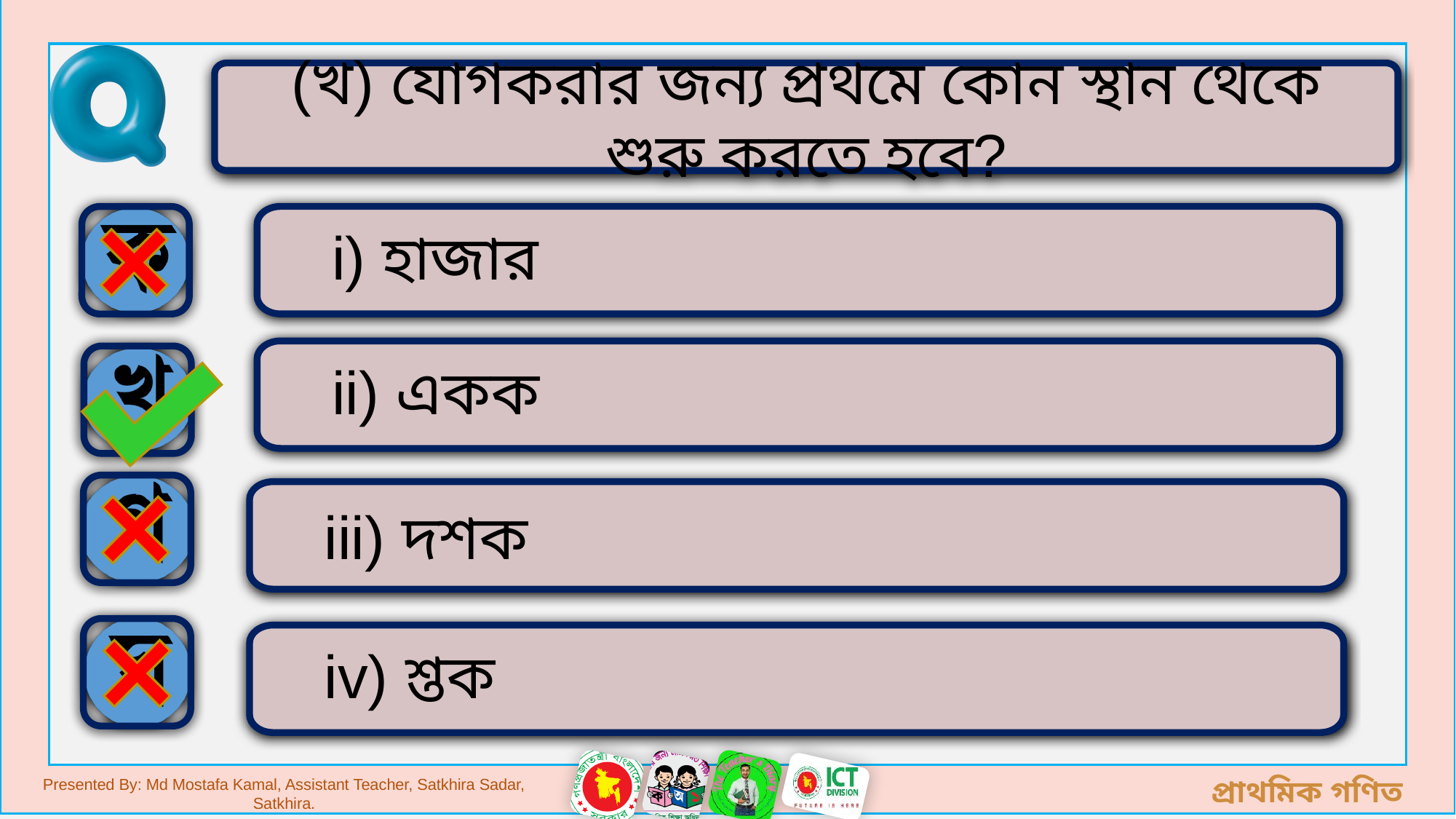

(খ) যোগকরার জন্য প্রথমে কোন স্থান থেকে শুরু করতে হবে?
i) হাজার

ii) একক

iii) দশক

iv) শ্তক